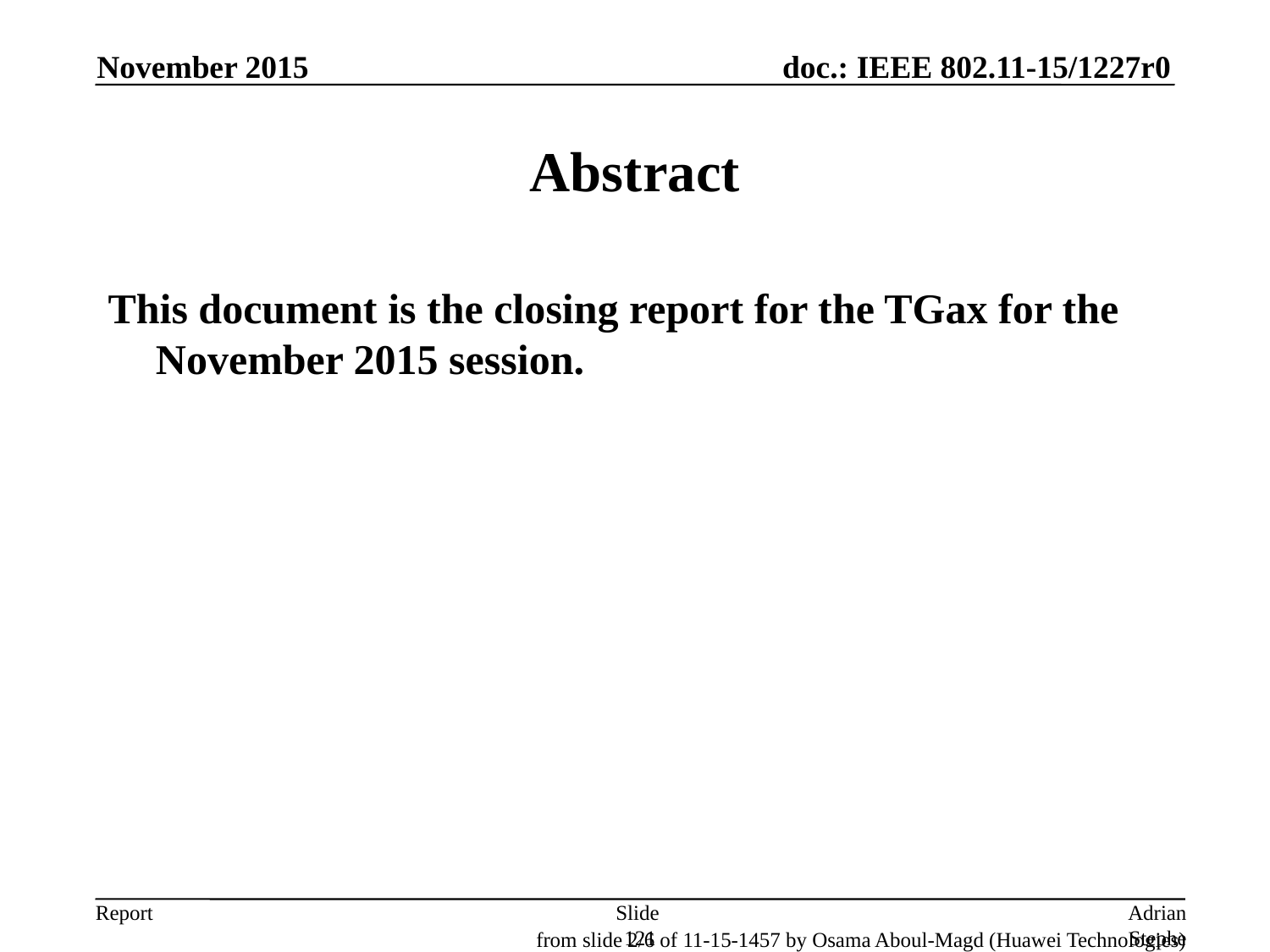

November 2015
# Abstract
This document is the closing report for the TGax for the November 2015 session.
Slide 121
Adrian Stephens, Intel Corporation
from slide 2/6 of 11-15-1457 by Osama Aboul-Magd (Huawei Technologies)